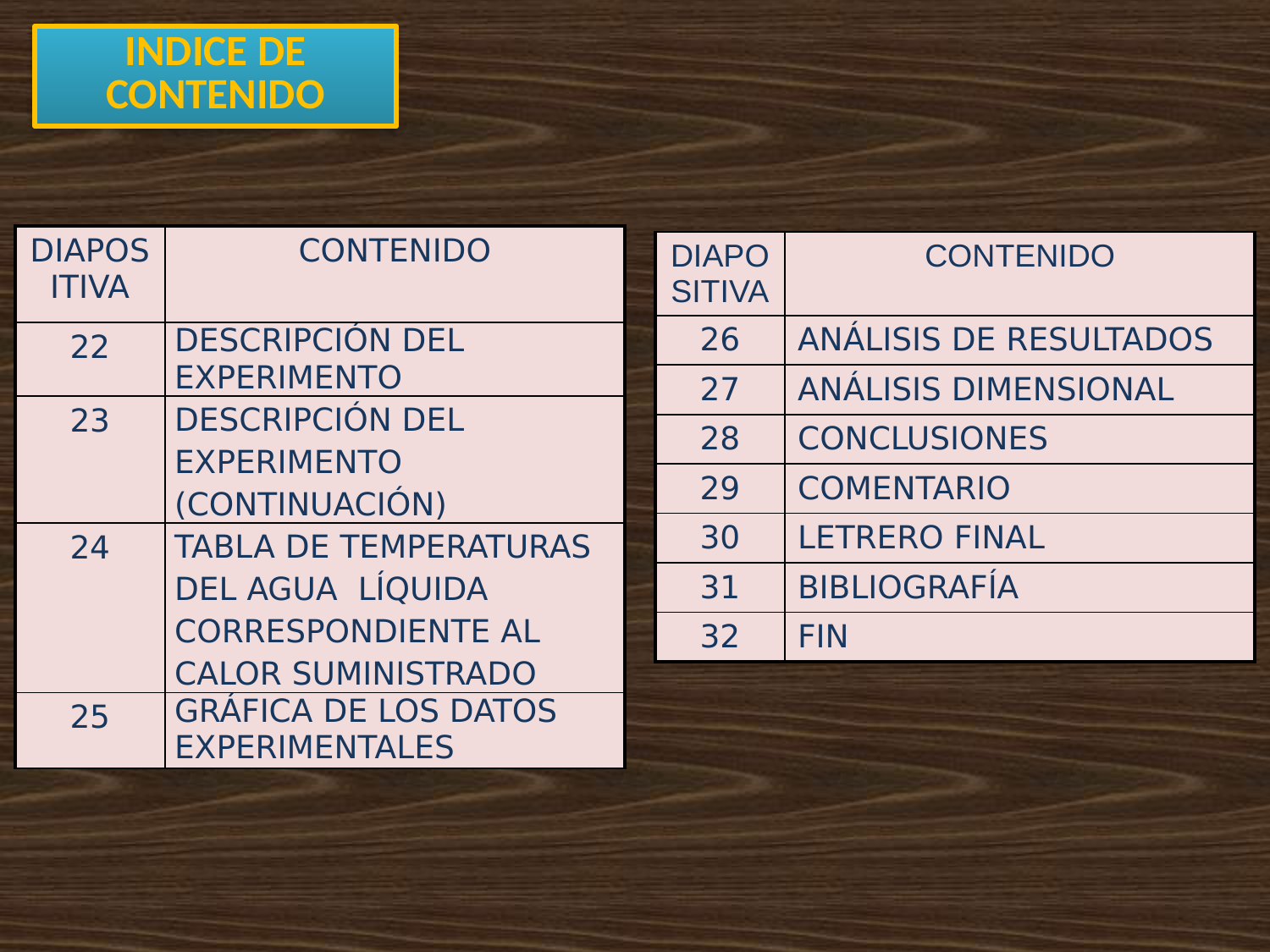

# INDICE DE CONTENIDO
| DIAPOSITIVA | CONTENIDO |
| --- | --- |
| 22 | DESCRIPCIÓN DEL EXPERIMENTO |
| 23 | DESCRIPCIÓN DEL EXPERIMENTO (CONTINUACIÓN) |
| 24 | TABLA DE TEMPERATURAS DEL AGUA LÍQUIDA CORRESPONDIENTE AL CALOR SUMINISTRADO |
| 25 | GRÁFICA DE LOS DATOS EXPERIMENTALES |
| DIAPOSITIVA | CONTENIDO |
| --- | --- |
| 26 | ANÁLISIS DE RESULTADOS |
| 27 | ANÁLISIS DIMENSIONAL |
| 28 | CONCLUSIONES |
| 29 | COMENTARIO |
| 30 | LETRERO FINAL |
| 31 | BIBLIOGRAFÍA |
| 32 | FIN |